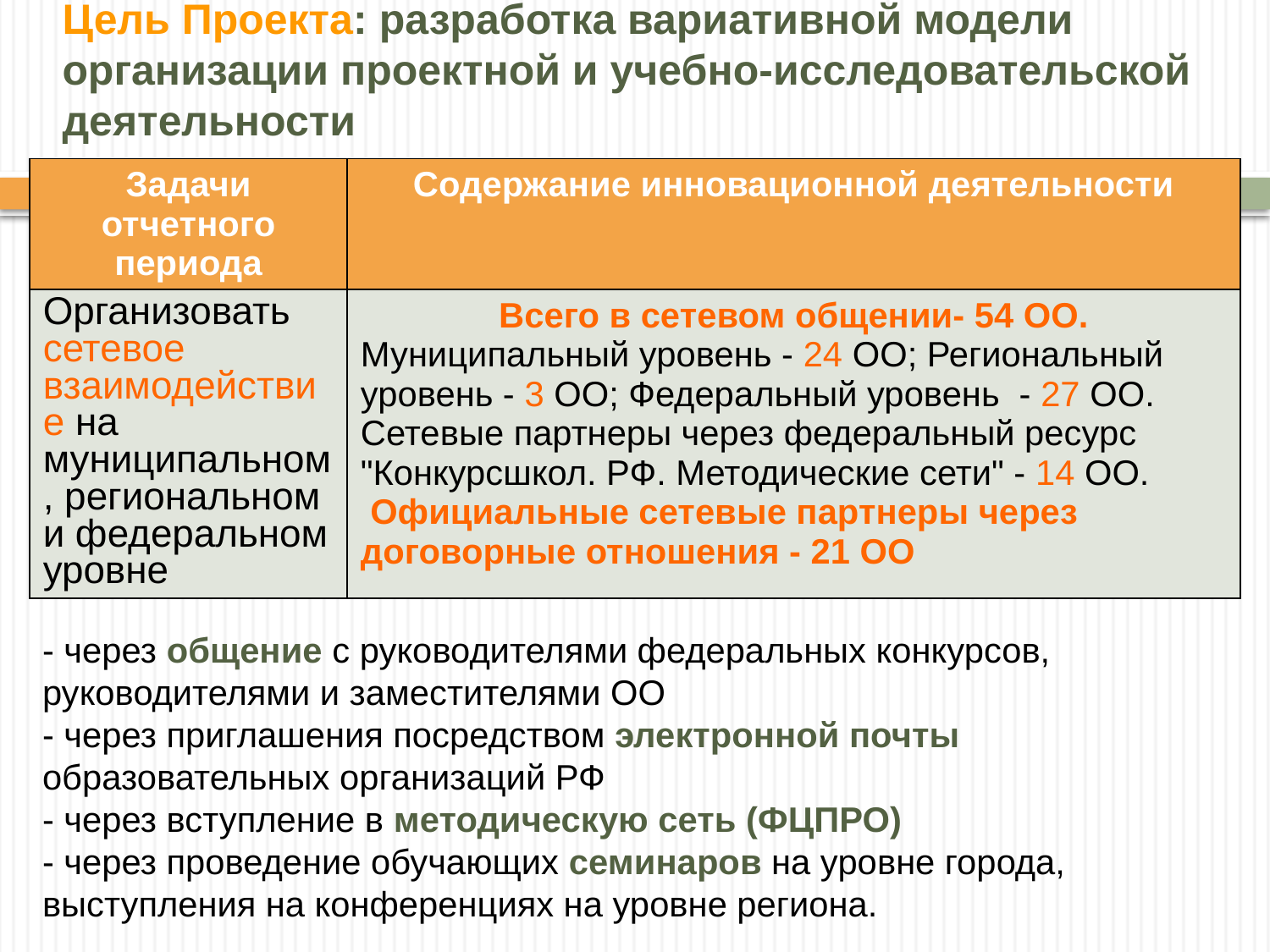

# Цель Проекта: разработка вариативной модели организации проектной и учебно-исследовательской деятельности
| Задачи отчетного периода | Содержание инновационной деятельности |
| --- | --- |
| Организовать сетевое взаимодействие на муниципальном, региональном и федеральном уровне | Всего в сетевом общении- 54 ОО. Муниципальный уровень - 24 ОО; Региональный уровень - 3 ОО; Федеральный уровень - 27 ОО. Сетевые партнеры через федеральный ресурс "Конкурсшкол. РФ. Методические сети" - 14 ОО. Официальные сетевые партнеры через договорные отношения - 21 ОО |
- через общение с руководителями федеральных конкурсов, руководителями и заместителями ОО
- через приглашения посредством электронной почты образовательных организаций РФ
- через вступление в методическую сеть (ФЦПРО)
- через проведение обучающих семинаров на уровне города, выступления на конференциях на уровне региона.